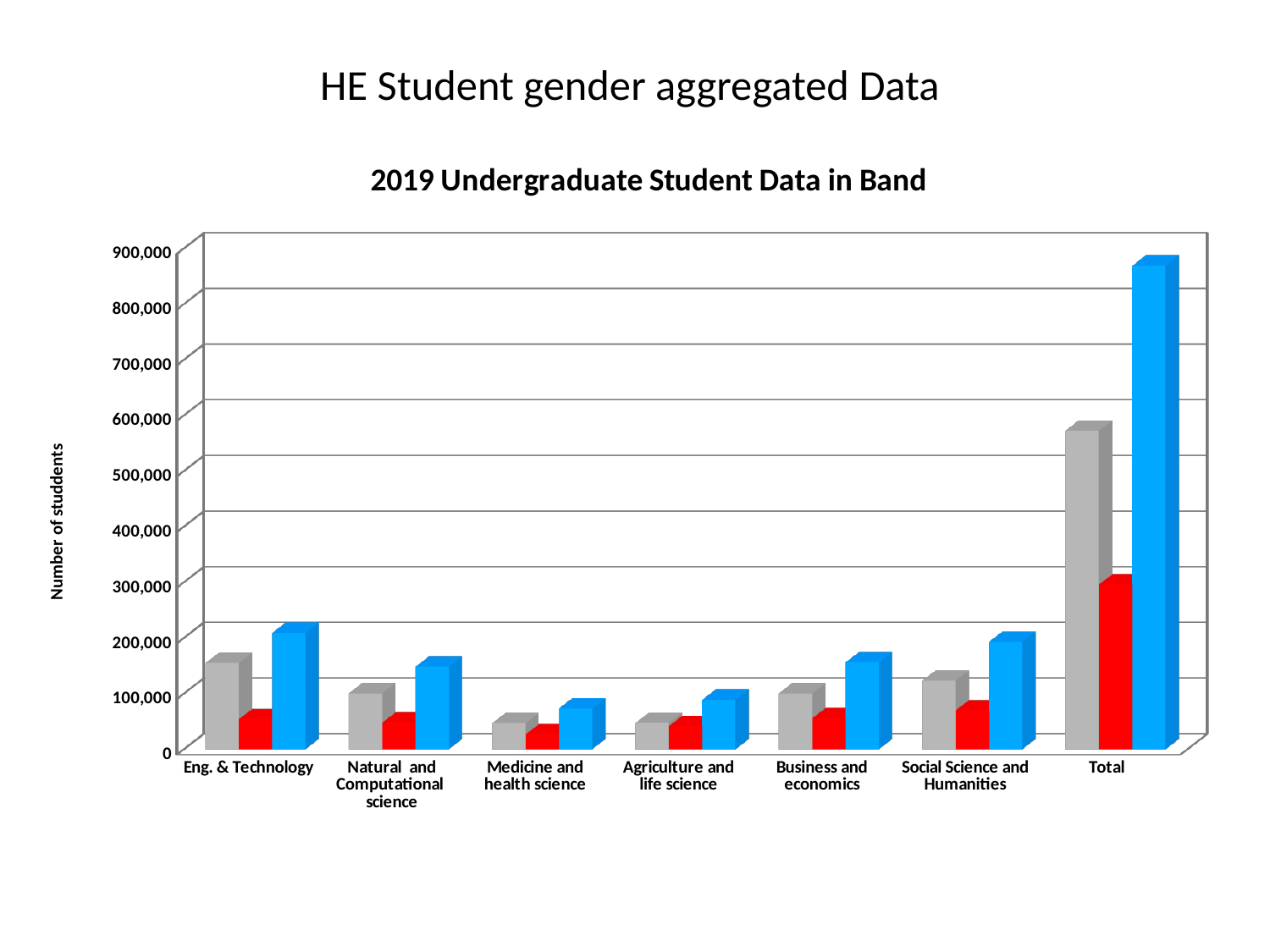

# HE Student gender aggregated Data

[unsupported chart]